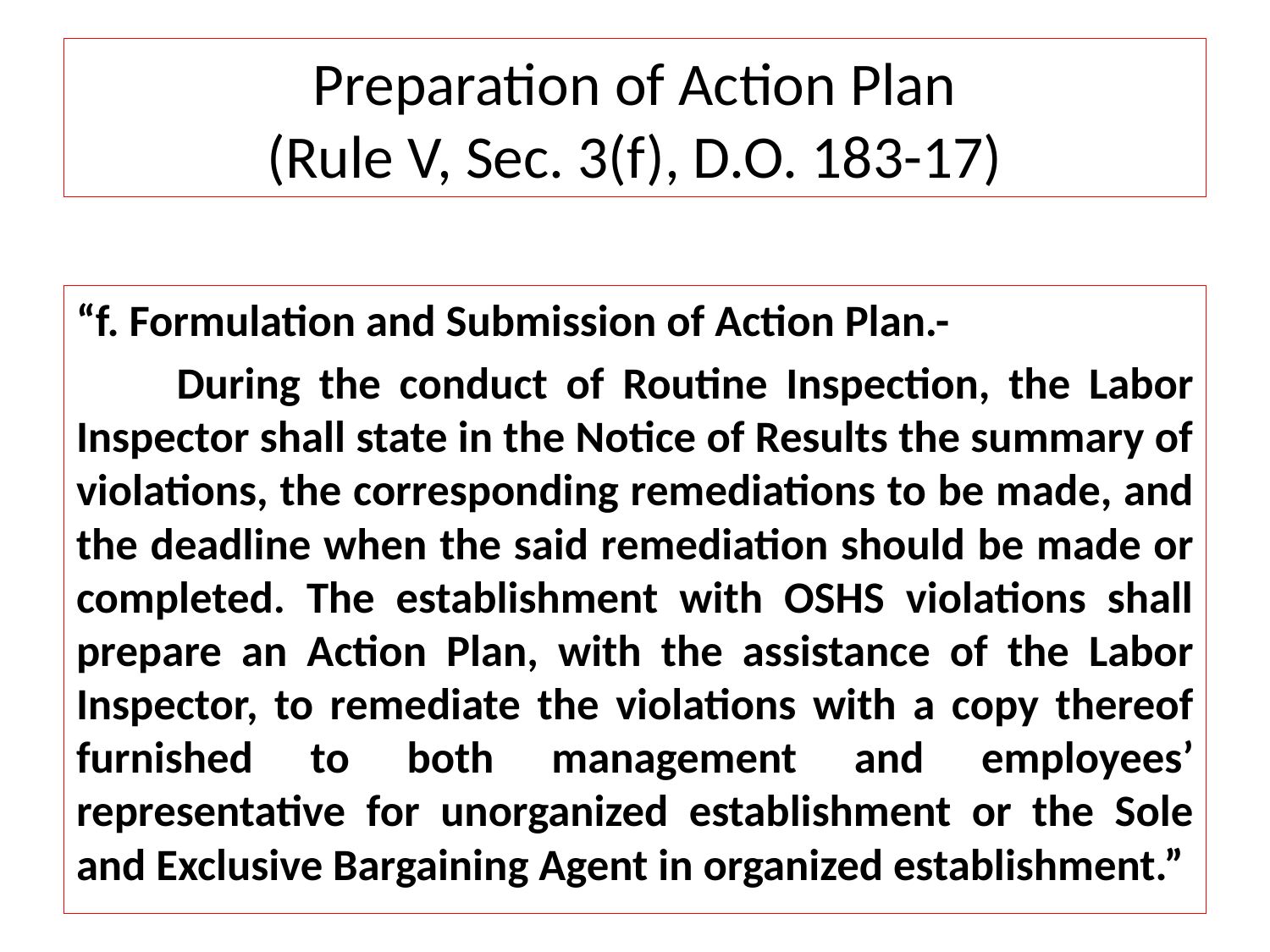

# Preparation of Action Plan (Rule V, Sec. 3(f), D.O. 183-17)
“f. Formulation and Submission of Action Plan.-
	During the conduct of Routine Inspection, the Labor Inspector shall state in the Notice of Results the summary of violations, the corresponding remediations to be made, and the deadline when the said remediation should be made or completed. The establishment with OSHS violations shall prepare an Action Plan, with the assistance of the Labor Inspector, to remediate the violations with a copy thereof furnished to both management and employees’ representative for unorganized establishment or the Sole and Exclusive Bargaining Agent in organized establishment.”